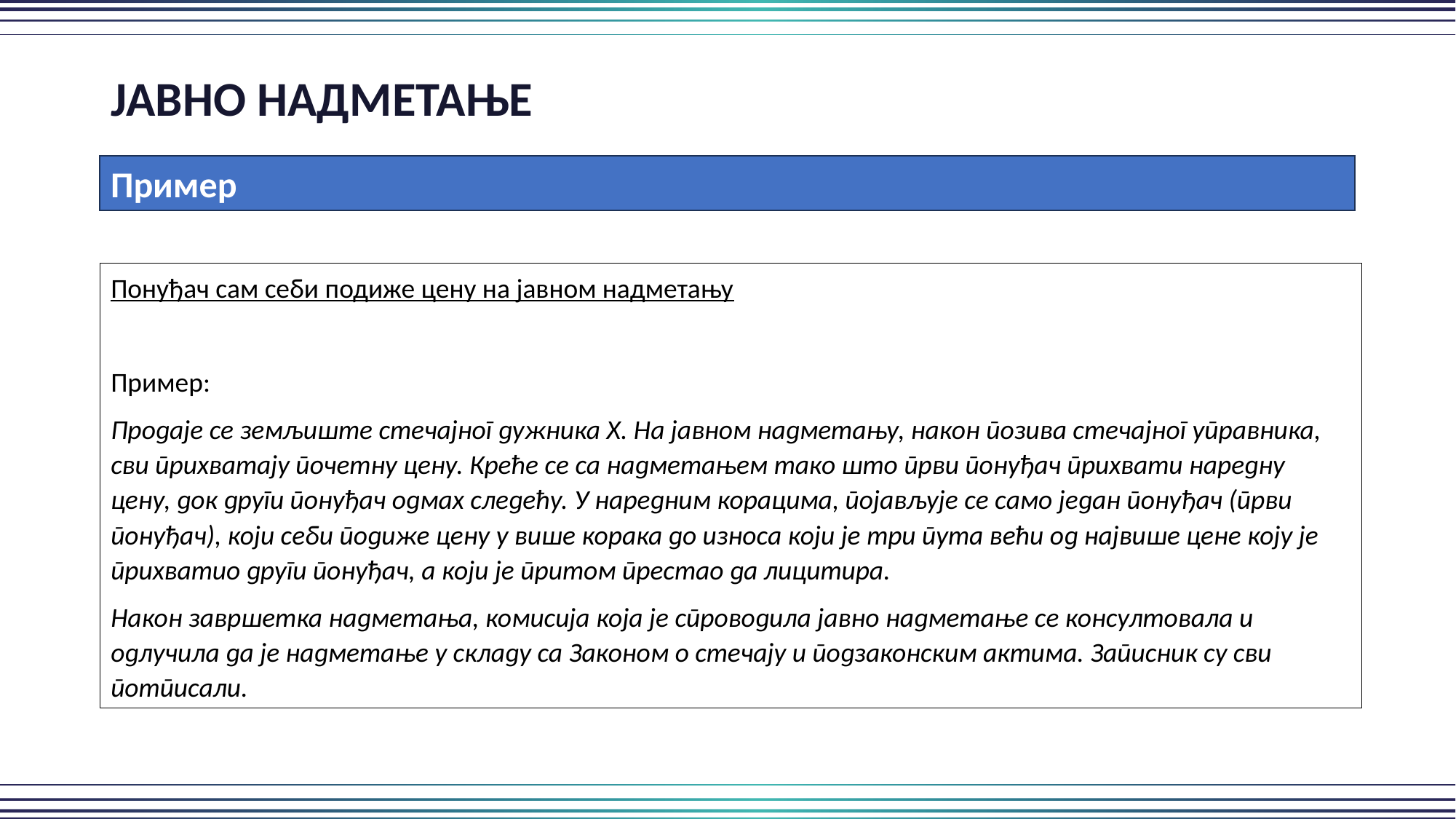

ЈАВНО НАДМЕТАЊЕ
Пример
Понуђач сам себи подиже цену на јавном надметању

Пример:
Продаје се земљиште стечајног дужника Х. На јавном надметању, након позива стечајног управника, сви прихватају почетну цену. Креће се са надметањем тако што први понуђач прихвати наредну цену, док други понуђач одмах следећу. У наредним корацима, појављује се само један понуђач (први понуђач), који себи подиже цену у више корака до износа који је три пута већи од највише цене коју је прихватио други понуђач, а који је притом престао да лицитира.
Након завршетка надметања, комисија која је спроводила јавно надметање се консултовала и одлучила да је надметање у складу са Законом о стечају и подзаконским актима. Записник су сви потписали.